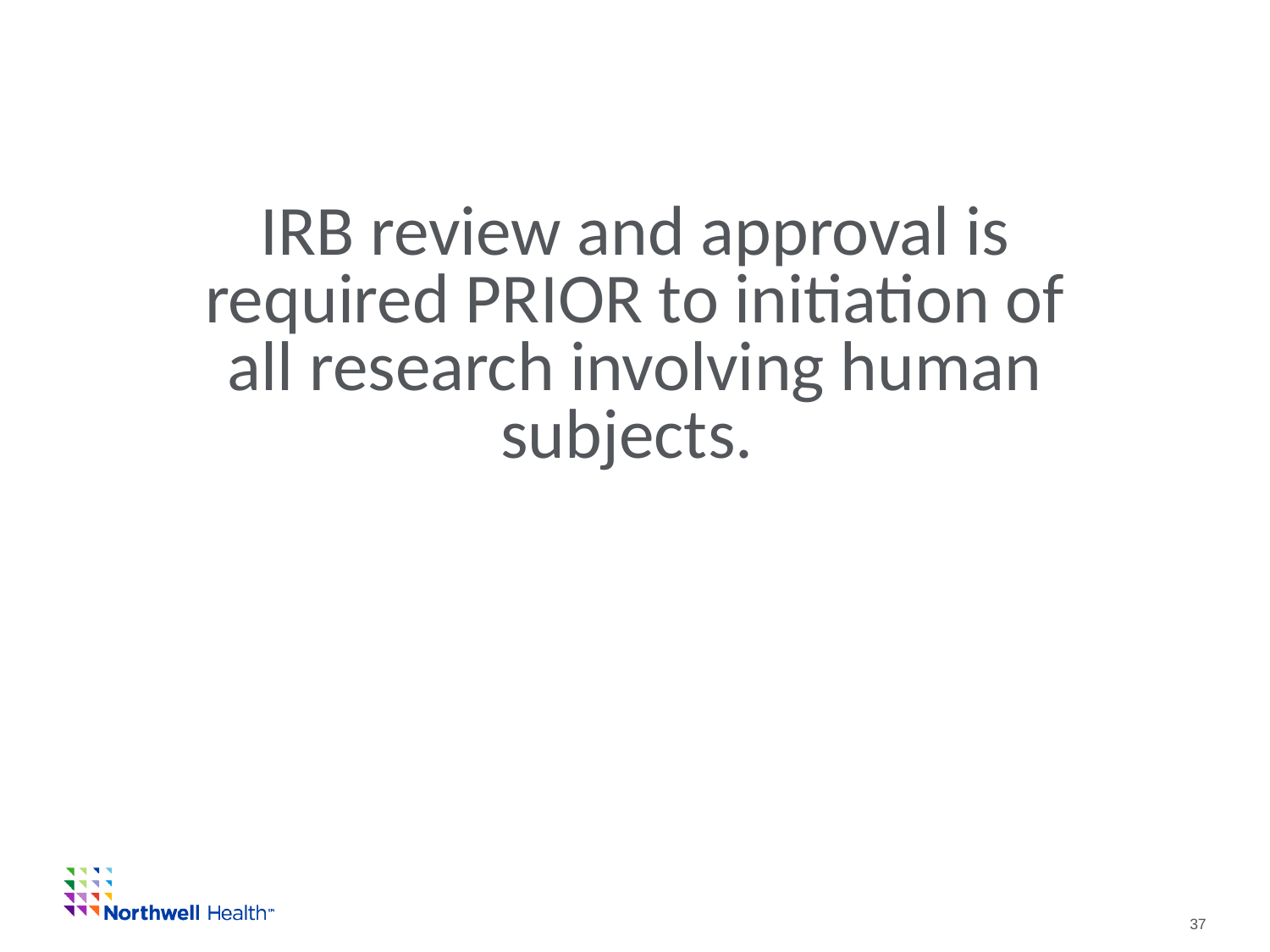

IRB review and approval is required PRIOR to initiation of all research involving human subjects.
				37